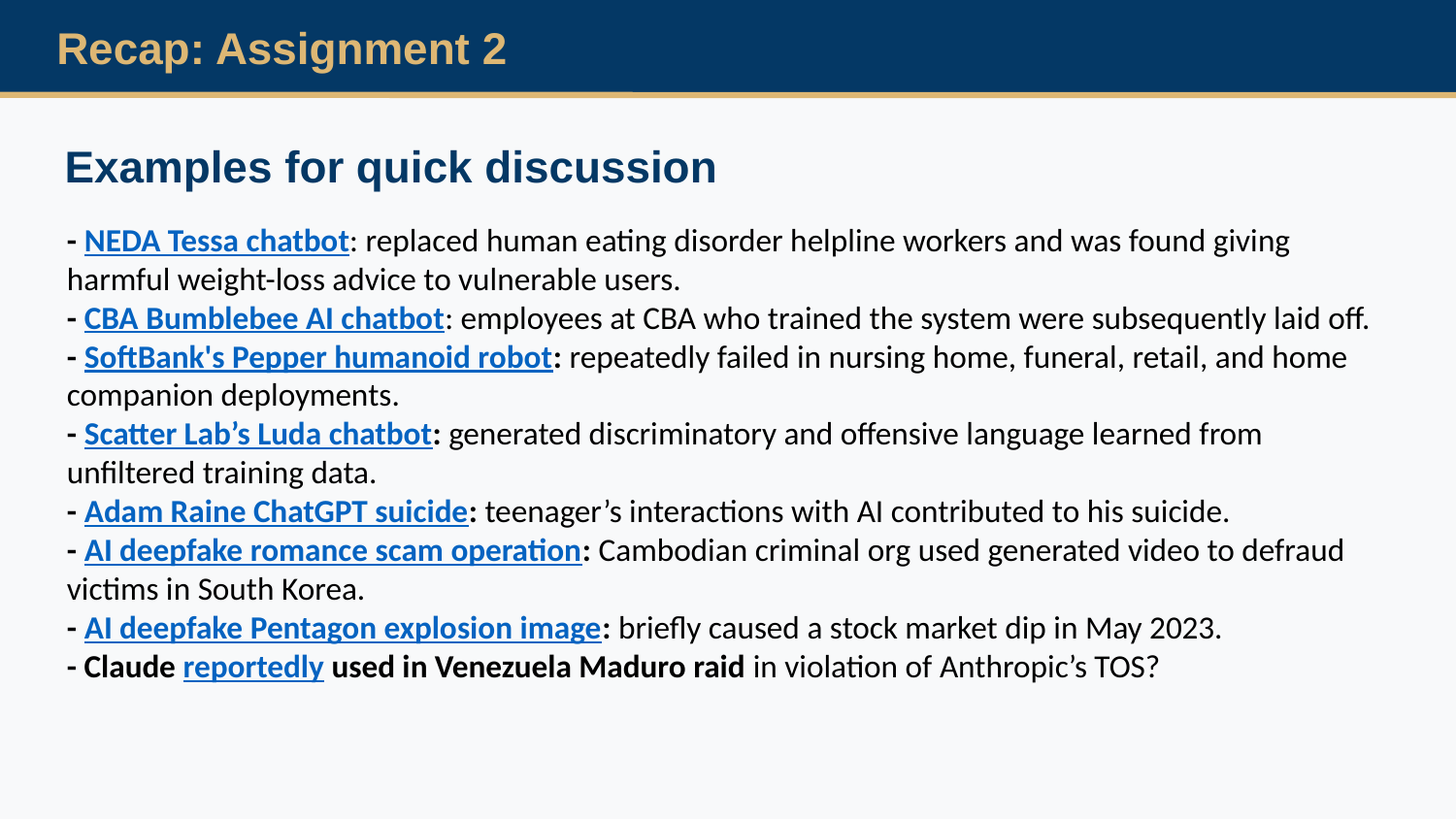

Recap: Assignment 2

Examples for quick discussion
- NEDA Tessa chatbot: replaced human eating disorder helpline workers and was found giving harmful weight-loss advice to vulnerable users.
- CBA Bumblebee AI chatbot: employees at CBA who trained the system were subsequently laid off.
- SoftBank's Pepper humanoid robot: repeatedly failed in nursing home, funeral, retail, and home companion deployments.
- Scatter Lab’s Luda chatbot: generated discriminatory and offensive language learned from unfiltered training data.
- Adam Raine ChatGPT suicide: teenager’s interactions with AI contributed to his suicide.
- AI deepfake romance scam operation: Cambodian criminal org used generated video to defraud victims in South Korea.
- AI deepfake Pentagon explosion image: briefly caused a stock market dip in May 2023.
- Claude reportedly used in Venezuela Maduro raid in violation of Anthropic’s TOS?